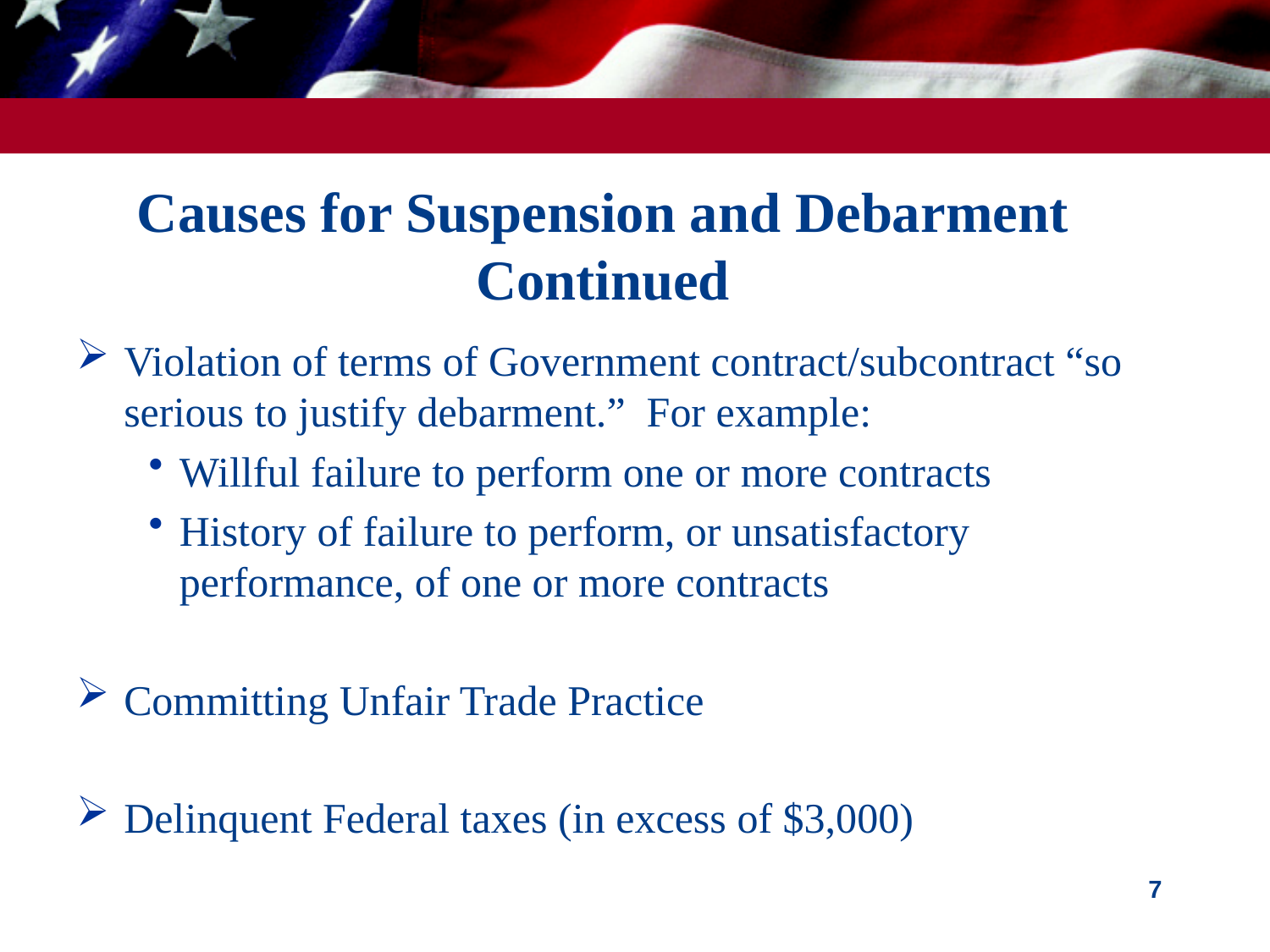

# Causes for Suspension and Debarment Continued
Violation of terms of Government contract/subcontract “so serious to justify debarment.”  For example:
Willful failure to perform one or more contracts
History of failure to perform, or unsatisfactory performance, of one or more contracts

Committing Unfair Trade Practice

Delinquent Federal taxes (in excess of $3,000)
7